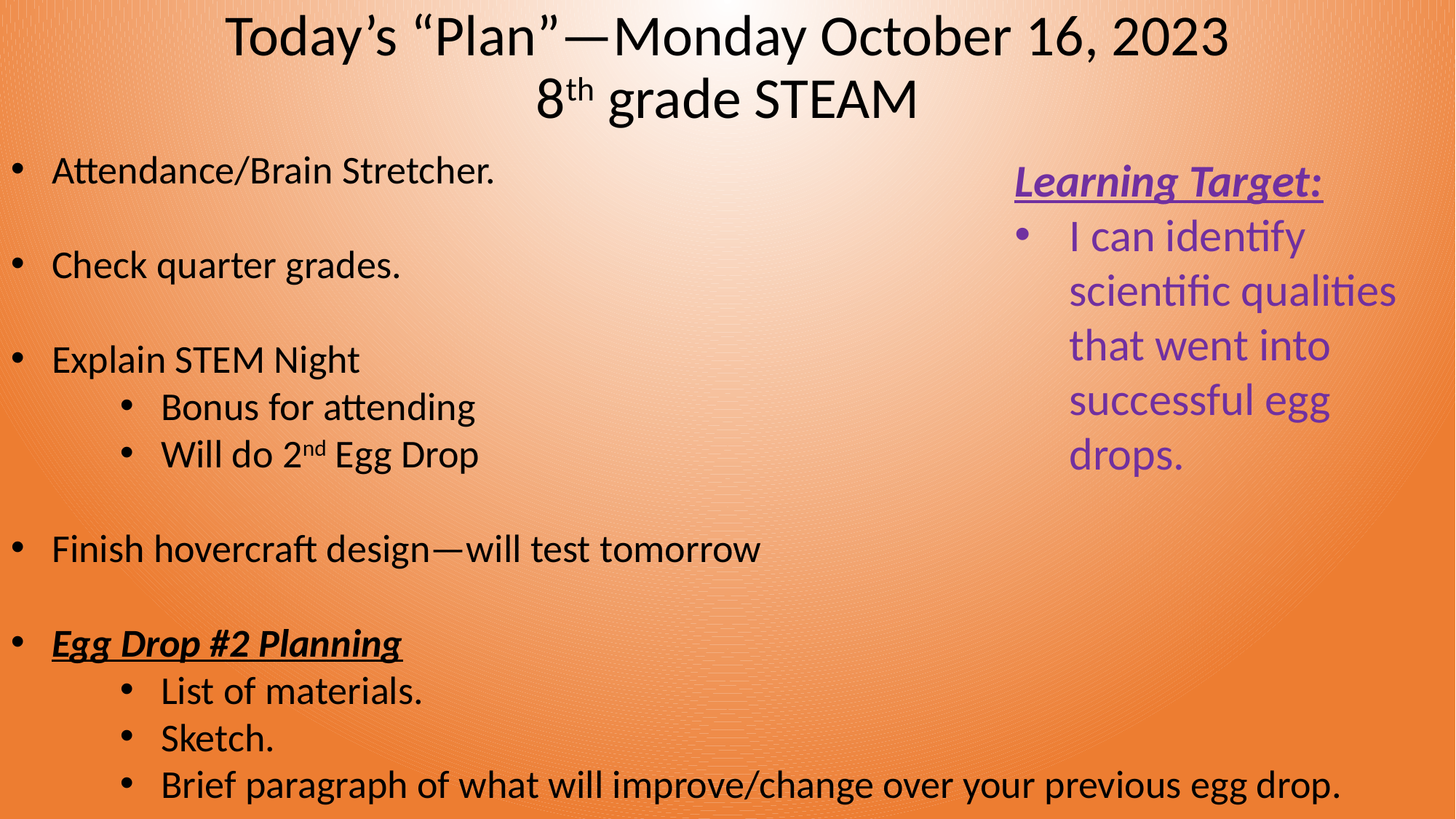

# Today’s “Plan”—Monday October 16, 2023 8th grade STEAM
Attendance/Brain Stretcher.
Check quarter grades.
Explain STEM Night
Bonus for attending
Will do 2nd Egg Drop
Finish hovercraft design—will test tomorrow
Egg Drop #2 Planning
List of materials.
Sketch.
Brief paragraph of what will improve/change over your previous egg drop.
Learning Target:
I can identify scientific qualities that went into successful egg drops.